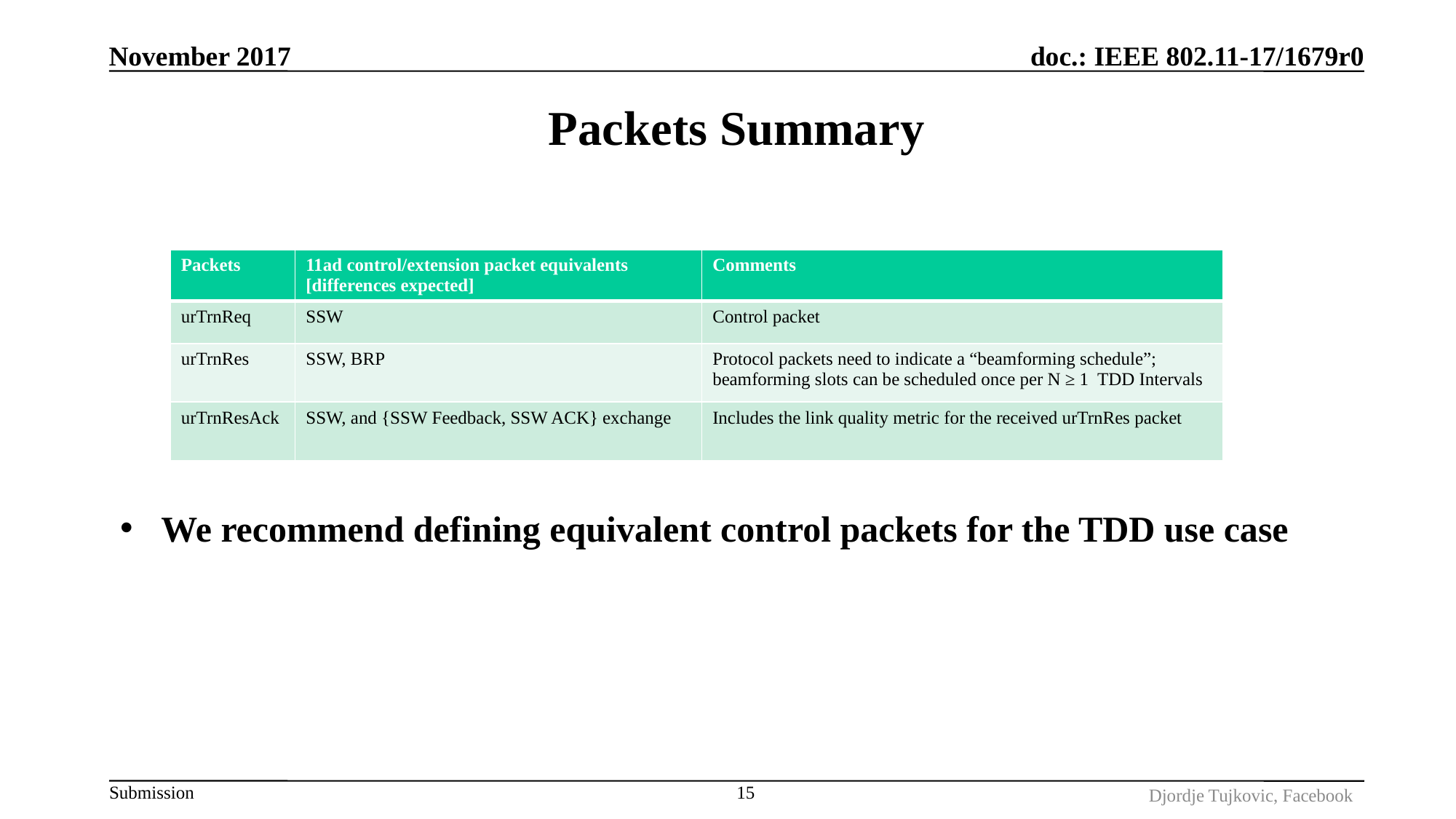

November 2017
# Packets Summary
| Packets | 11ad control/extension packet equivalents [differences expected] | Comments |
| --- | --- | --- |
| urTrnReq | SSW | Control packet |
| urTrnRes | SSW, BRP | Protocol packets need to indicate a “beamforming schedule”; beamforming slots can be scheduled once per N ≥ 1 TDD Intervals |
| urTrnResAck | SSW, and {SSW Feedback, SSW ACK} exchange | Includes the link quality metric for the received urTrnRes packet |
We recommend defining equivalent control packets for the TDD use case
15
Djordje Tujkovic, Facebook